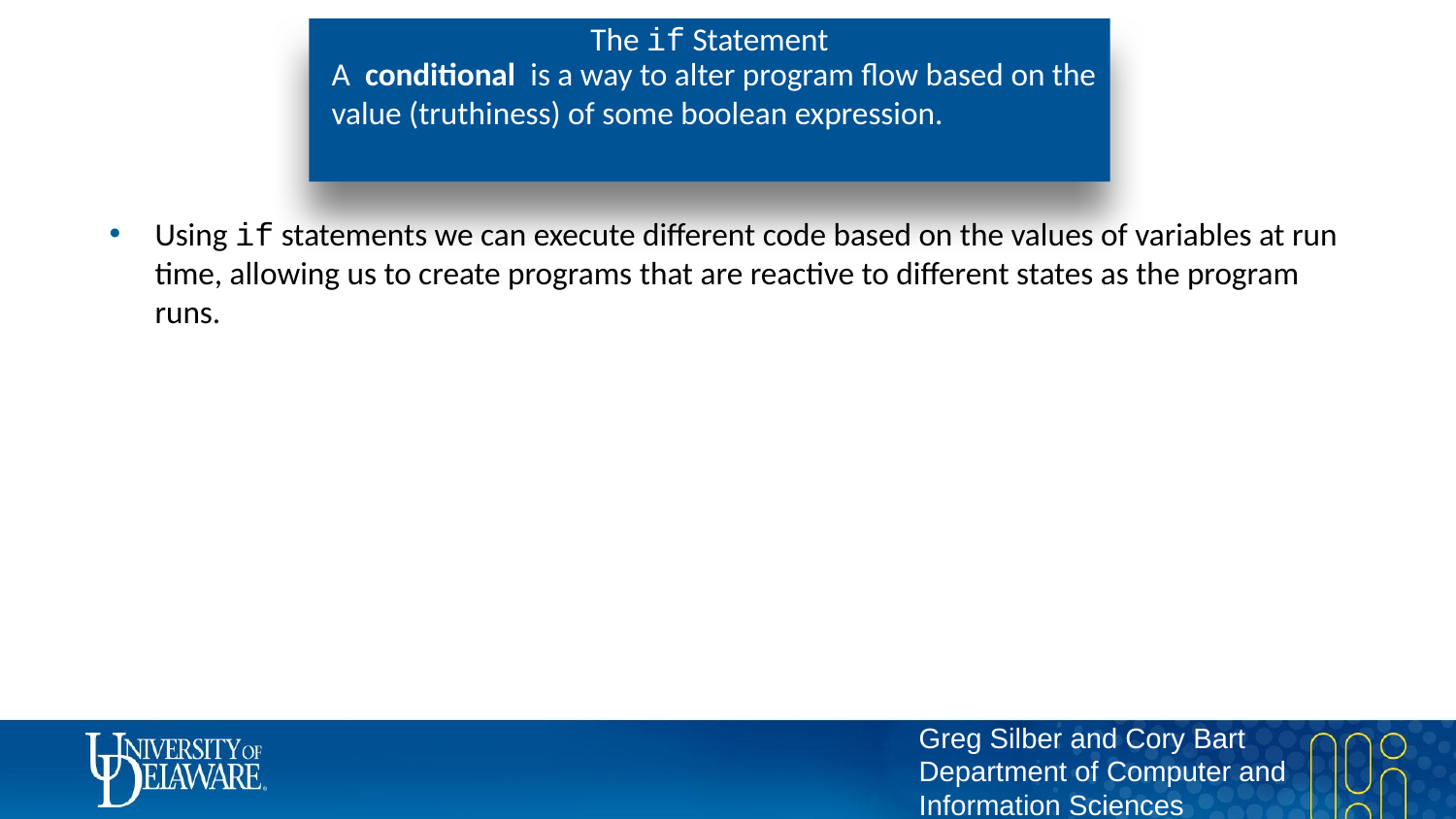

# The if Statement
A  conditional  is a way to alter program flow based on the value (truthiness) of some boolean expression.
Using if statements we can execute different code based on the values of variables at run time, allowing us to create programs that are reactive to different states as the program runs.